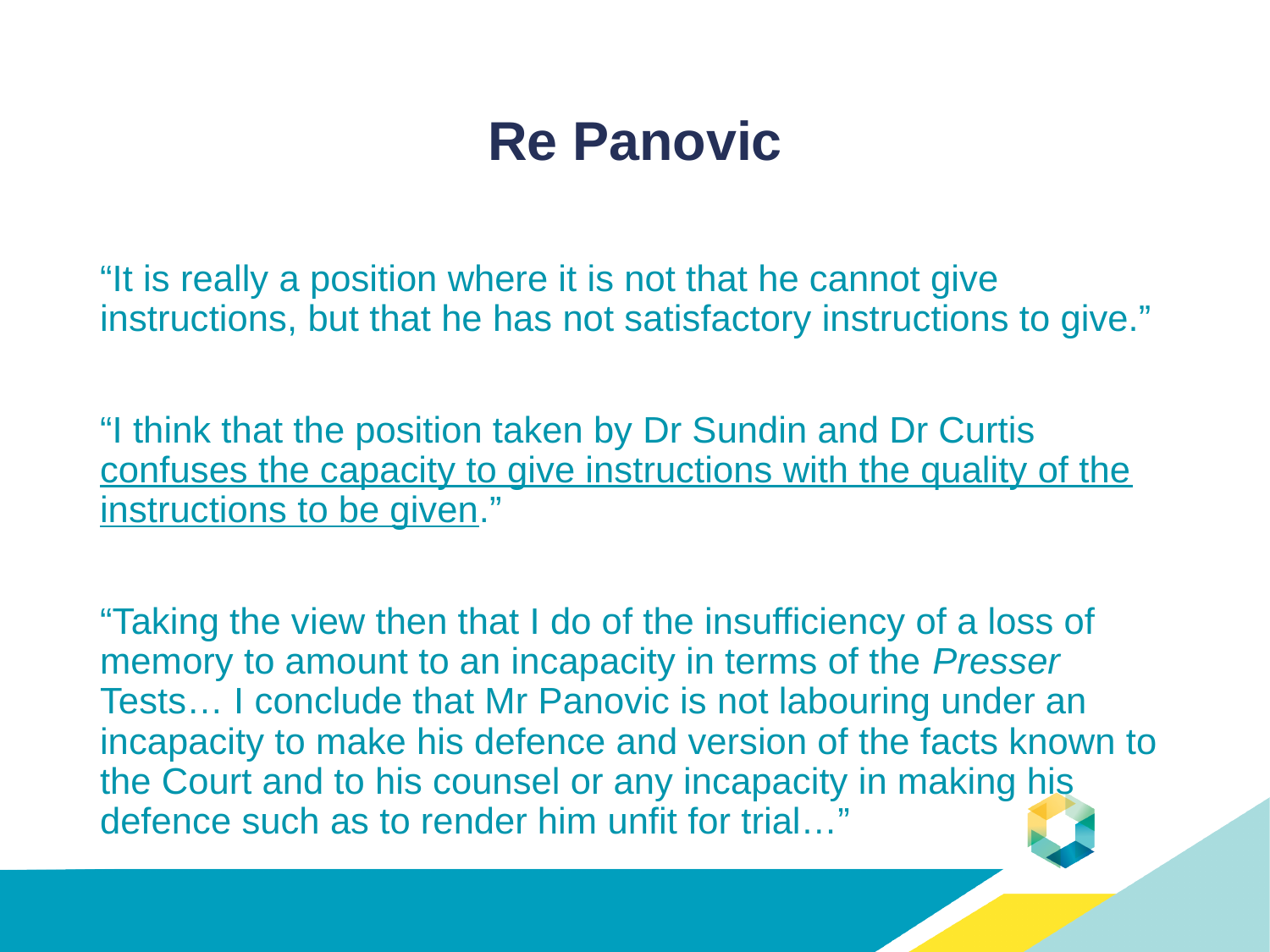

# Re Panovic
“It is really a position where it is not that he cannot give instructions, but that he has not satisfactory instructions to give.”

“I think that the position taken by Dr Sundin and Dr Curtis confuses the capacity to give instructions with the quality of the instructions to be given.”

“Taking the view then that I do of the insufficiency of a loss of memory to amount to an incapacity in terms of the Presser Tests… I conclude that Mr Panovic is not labouring under an incapacity to make his defence and version of the facts known to the Court and to his counsel or any incapacity in making his defence such as to render him unfit for trial…”